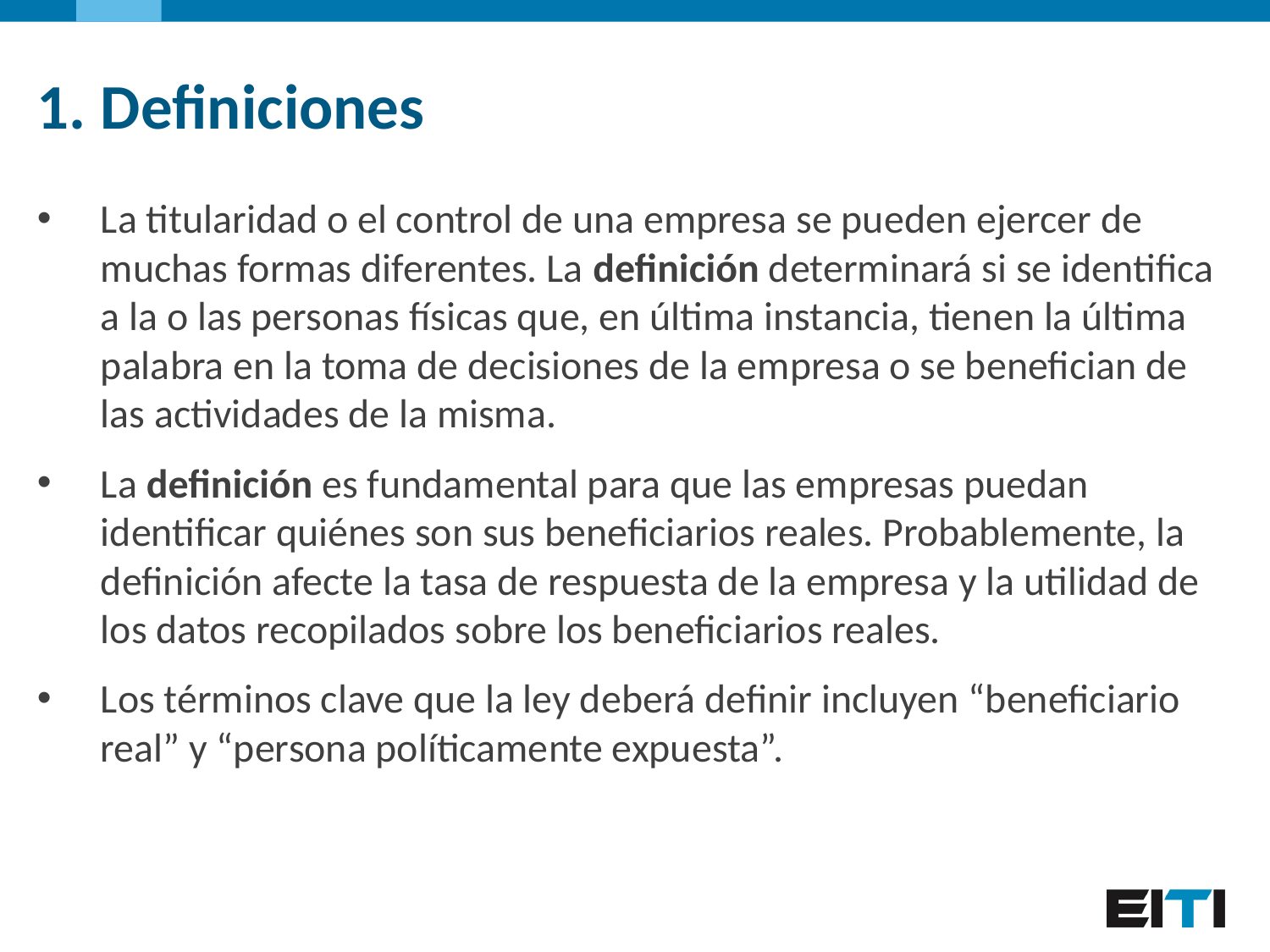

1. Definiciones
La titularidad o el control de una empresa se pueden ejercer de muchas formas diferentes. La definición determinará si se identifica a la o las personas físicas que, en última instancia, tienen la última palabra en la toma de decisiones de la empresa o se benefician de las actividades de la misma.
La definición es fundamental para que las empresas puedan identificar quiénes son sus beneficiarios reales. Probablemente, la definición afecte la tasa de respuesta de la empresa y la utilidad de los datos recopilados sobre los beneficiarios reales.
Los términos clave que la ley deberá definir incluyen “beneficiario real” y “persona políticamente expuesta”.